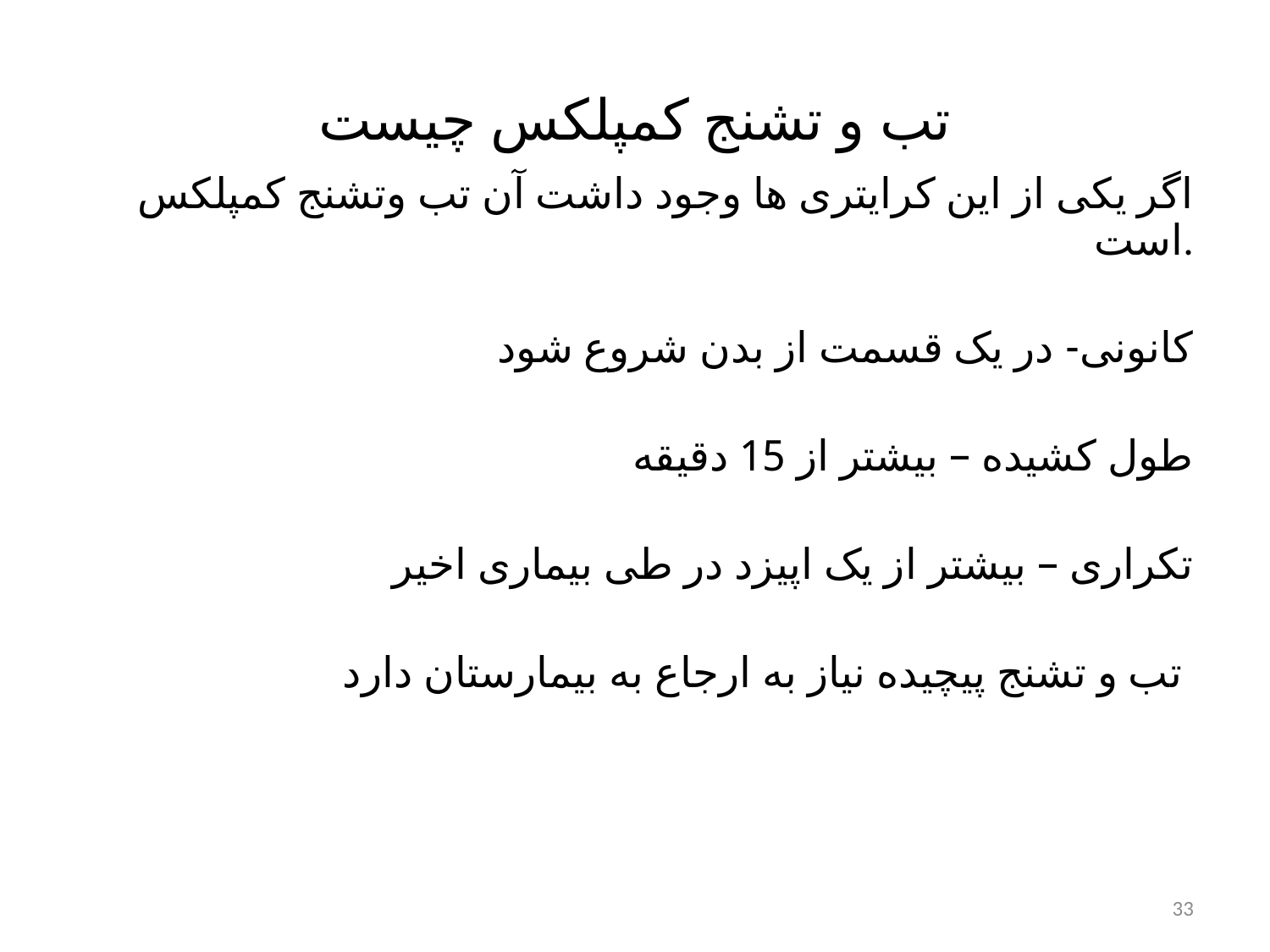

# تب و تشنج کمپلکس چیست
اگر یکی از این کرایتری ها وجود داشت آن تب وتشنج کمپلکس است.

کانونی- در یک قسمت از بدن شروع شود

طول کشیده – بیشتر از 15 دقیقه

تکراری – بیشتر از یک اپیزد در طی بیماری اخیر

تب و تشنج پیچیده نیاز به ارجاع به بیمارستان دارد

33